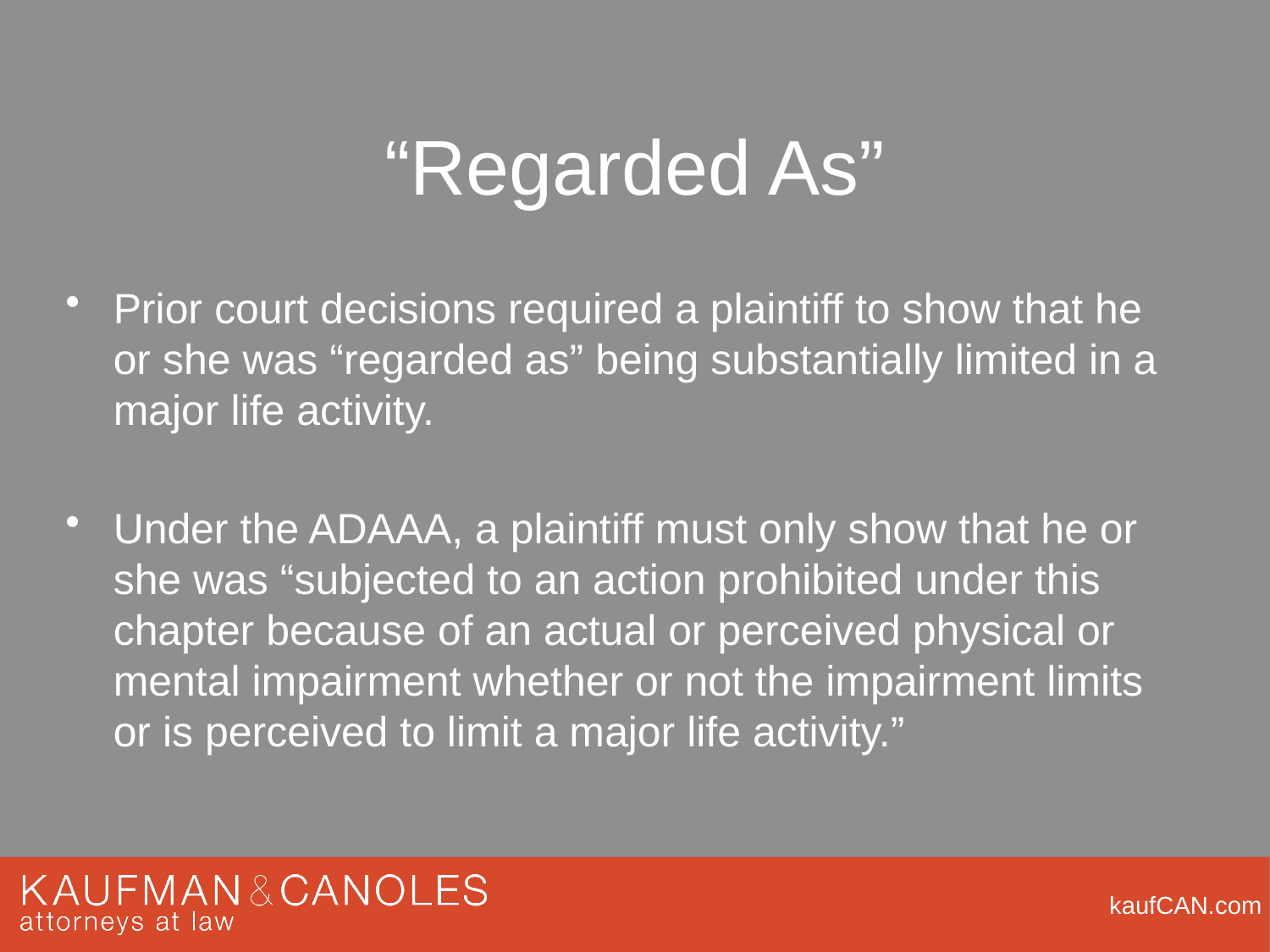

# “Regarded As”
Prior court decisions required a plaintiff to show that he or she was “regarded as” being substantially limited in a major life activity.

Under the ADAAA, a plaintiff must only show that he or she was “subjected to an action prohibited under this chapter because of an actual or perceived physical or mental impairment whether or not the impairment limits or is perceived to limit a major life activity.”